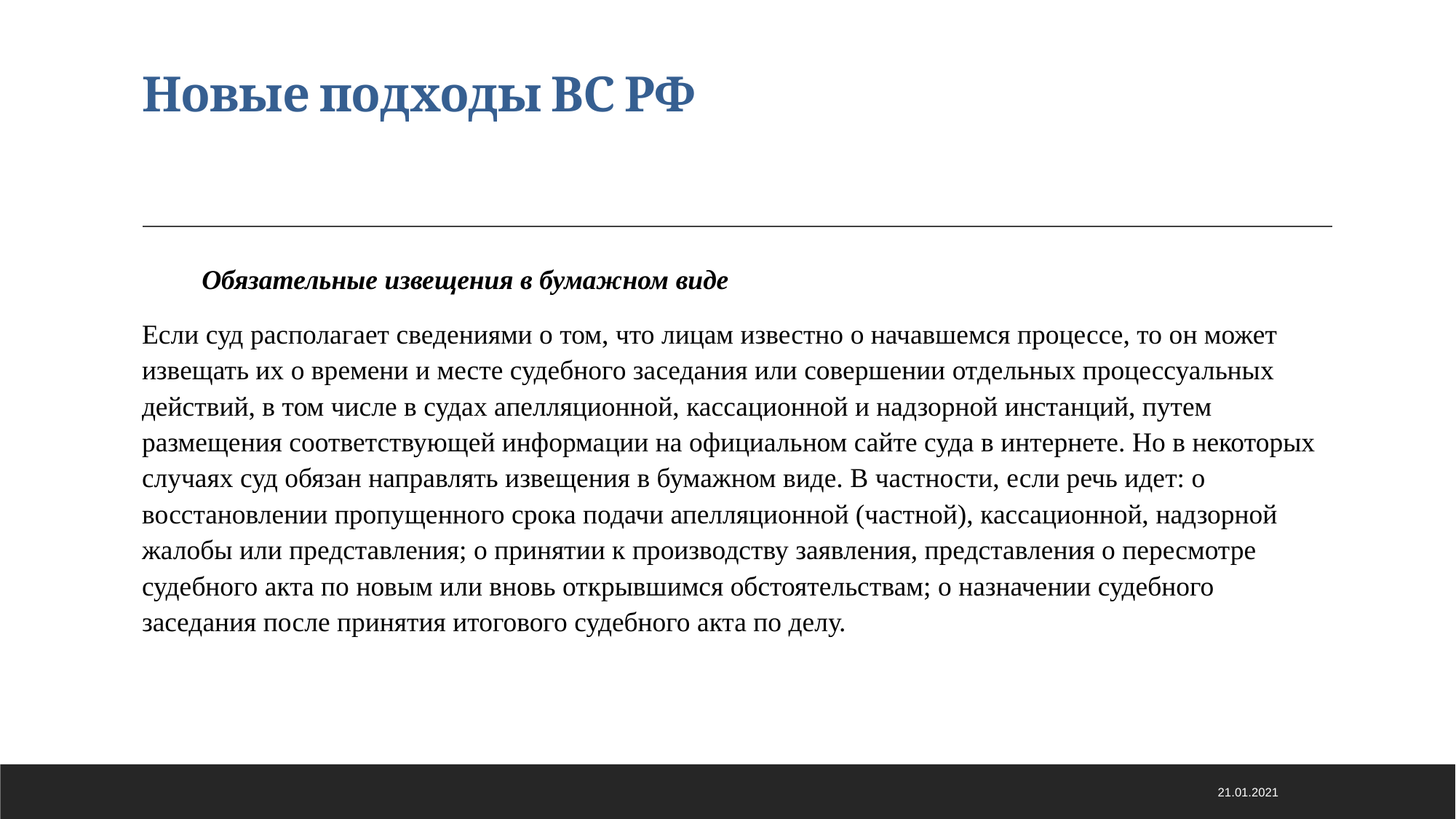

# Новые подходы ВС РФ
Обязательные извещения в бумажном виде
Если суд располагает сведениями о том, что лицам известно о начавшемся процессе, то он может извещать их о времени и месте судебного заседания или совершении отдельных процессуальных действий, в том числе в судах апелляционной, кассационной и надзорной инстанций, путем размещения соответствующей информации на официальном сайте суда в интернете. Но в некоторых случаях суд обязан направлять извещения в бумажном виде. В частности, если речь идет: о восстановлении пропущенного срока подачи апелляционной (частной), кассационной, надзорной жалобы или представления; о принятии к производству заявления, представления о пересмотре судебного акта по новым или вновь открывшимся обстоятельствам; о назначении судебного заседания после принятия итогового судебного акта по делу.
21.01.2021